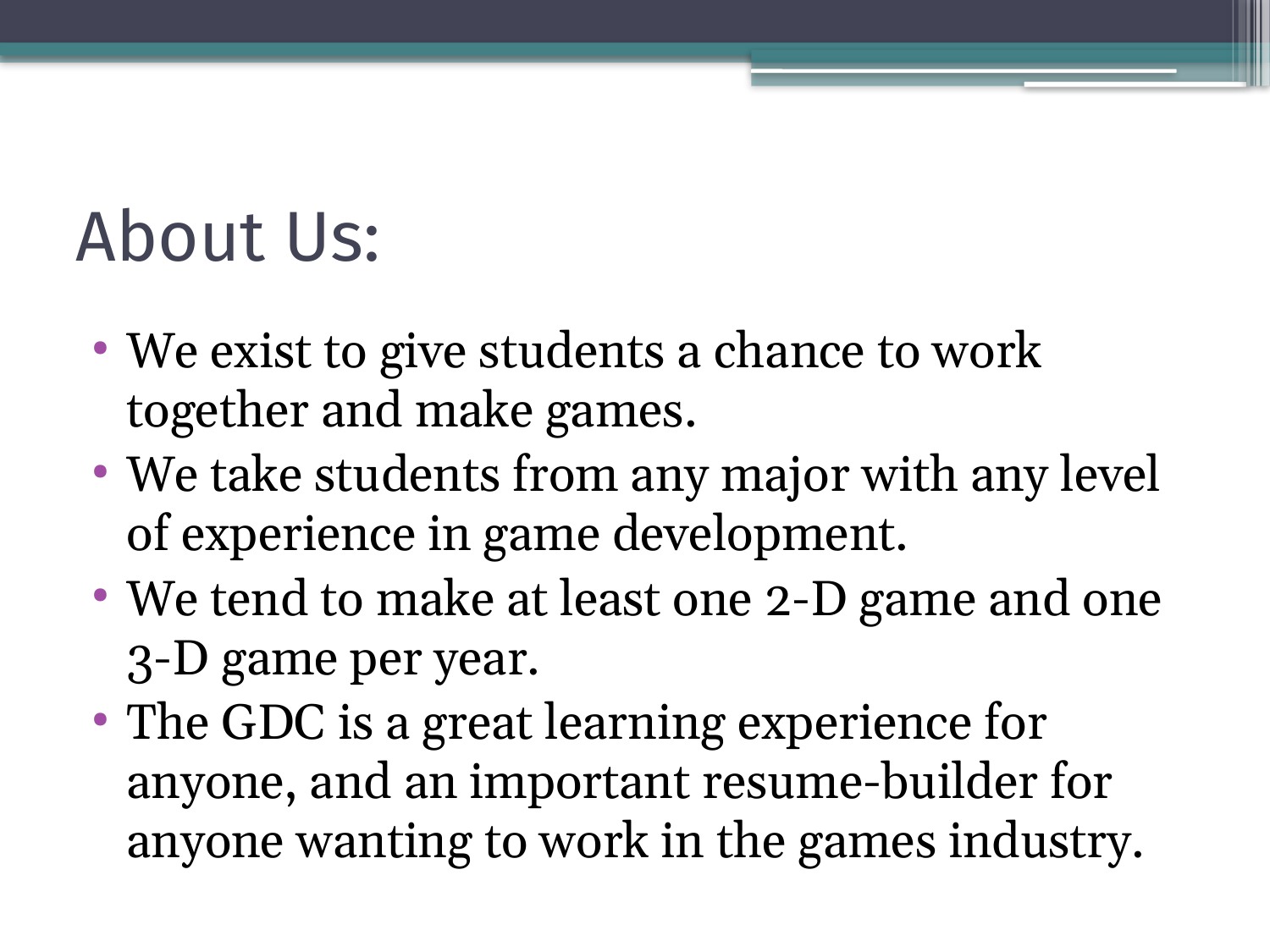

# About Us:
We exist to give students a chance to work together and make games.
We take students from any major with any level of experience in game development.
We tend to make at least one 2-D game and one 3-D game per year.
The GDC is a great learning experience for anyone, and an important resume-builder for anyone wanting to work in the games industry.